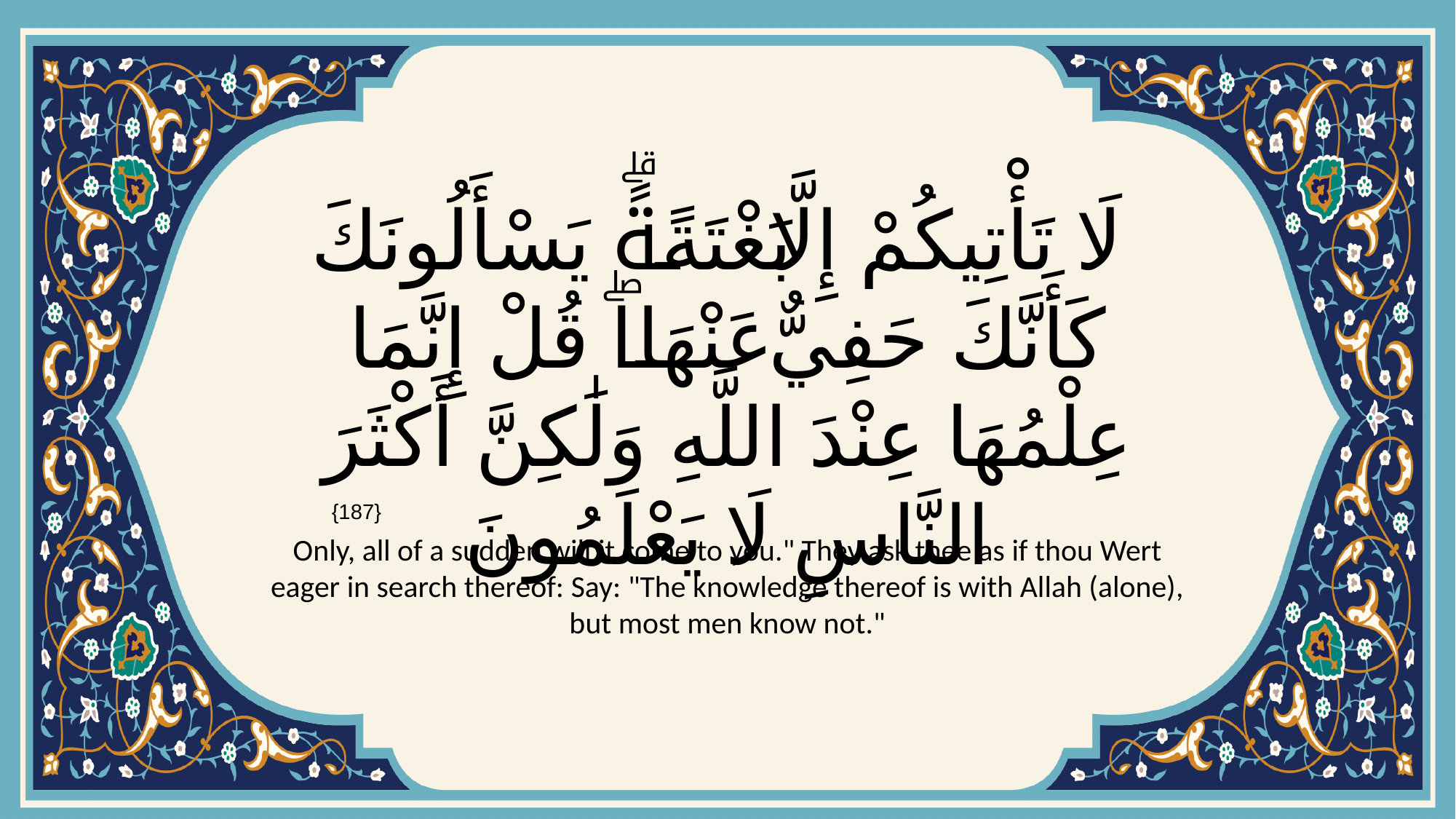

# لَا تَأْتِيكُمْ إِلَّا بَغْتَةًۗ يَسْأَلُونَكَ كَأَنَّكَ حَفِيٌّ عَنْهَاۖ قُلْ إِنَّمَا عِلْمُهَا عِنْدَ اللَّهِ وَلَٰكِنَّ أَكْثَرَ النَّاسِ لَا يَعْلَمُونَ
{187}
Only, all of a sudden will it come to you." They ask thee as if thou Wert eager in search thereof: Say: "The knowledge thereof is with Allah (alone), but most men know not."